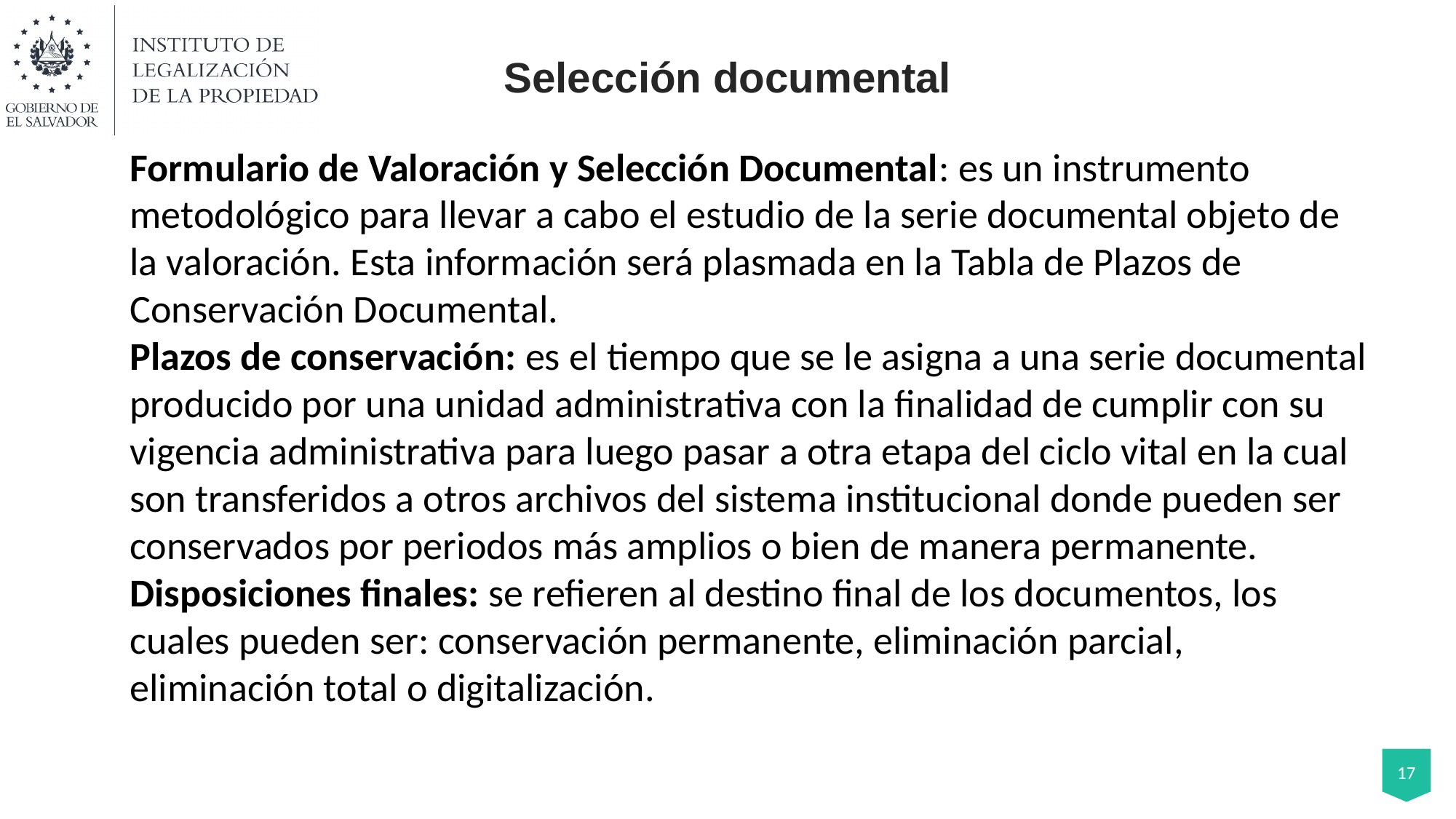

# Selección documental
Formulario de Valoración y Selección Documental: es un instrumento metodológico para llevar a cabo el estudio de la serie documental objeto de la valoración. Esta información será plasmada en la Tabla de Plazos de Conservación Documental.
Plazos de conservación: es el tiempo que se le asigna a una serie documental producido por una unidad administrativa con la finalidad de cumplir con su vigencia administrativa para luego pasar a otra etapa del ciclo vital en la cual son transferidos a otros archivos del sistema institucional donde pueden ser conservados por periodos más amplios o bien de manera permanente.
Disposiciones finales: se refieren al destino final de los documentos, los cuales pueden ser: conservación permanente, eliminación parcial, eliminación total o digitalización.